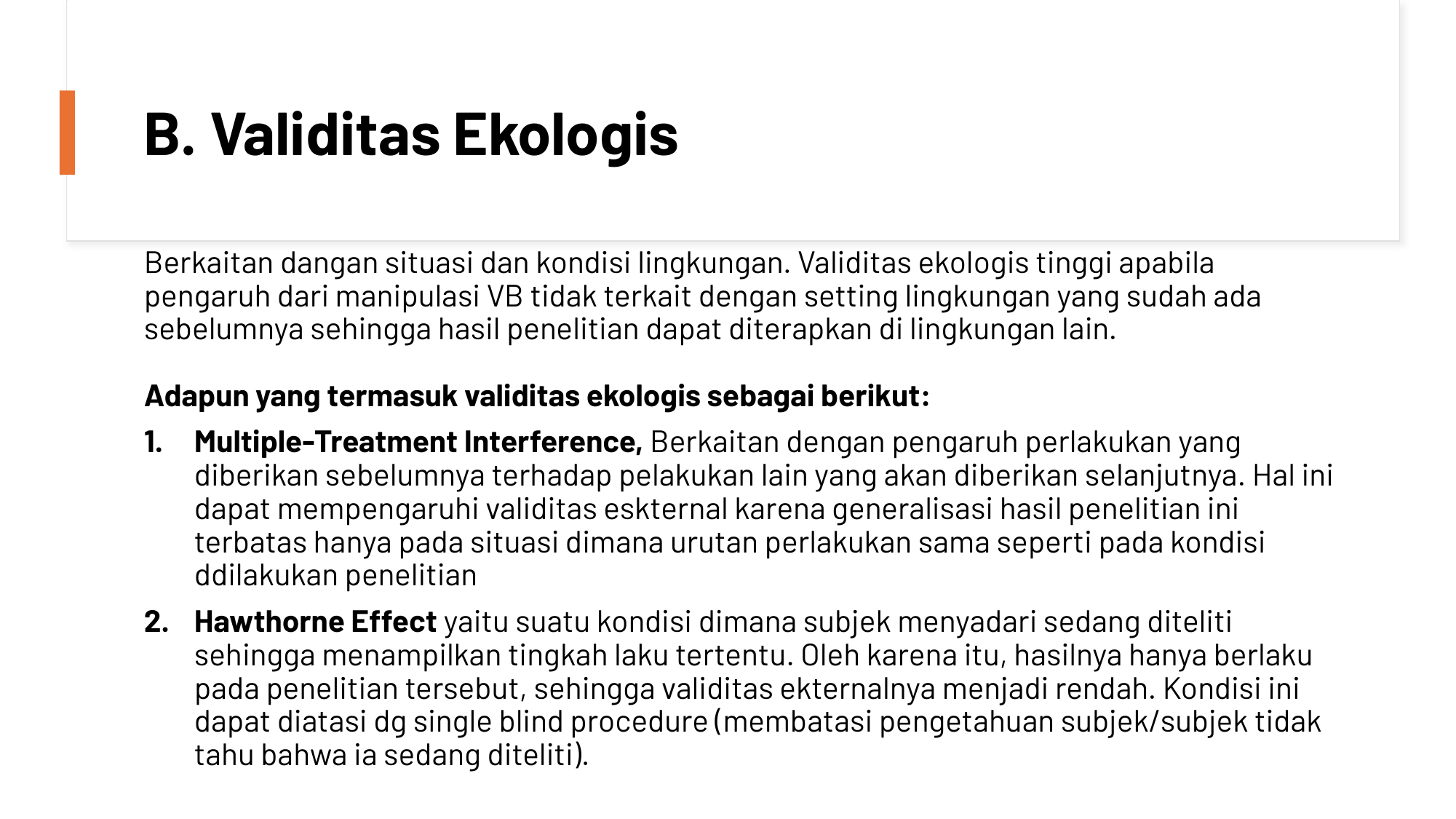

# B. Validitas Ekologis

Berkaitan dangan situasi dan kondisi lingkungan. Validitas ekologis tinggi apabila pengaruh dari manipulasi VB tidak terkait dengan setting lingkungan yang sudah ada sebelumnya sehingga hasil penelitian dapat diterapkan di lingkungan lain.
Adapun yang termasuk validitas ekologis sebagai berikut:
Multiple-Treatment Interference, Berkaitan dengan pengaruh perlakukan yang diberikan sebelumnya terhadap pelakukan lain yang akan diberikan selanjutnya. Hal ini dapat mempengaruhi validitas eskternal karena generalisasi hasil penelitian ini terbatas hanya pada situasi dimana urutan perlakukan sama seperti pada kondisi ddilakukan penelitian
Hawthorne Effect yaitu suatu kondisi dimana subjek menyadari sedang diteliti sehingga menampilkan tingkah laku tertentu. Oleh karena itu, hasilnya hanya berlaku pada penelitian tersebut, sehingga validitas ekternalnya menjadi rendah. Kondisi ini dapat diatasi dg single blind procedure (membatasi pengetahuan subjek/subjek tidak tahu bahwa ia sedang diteliti).